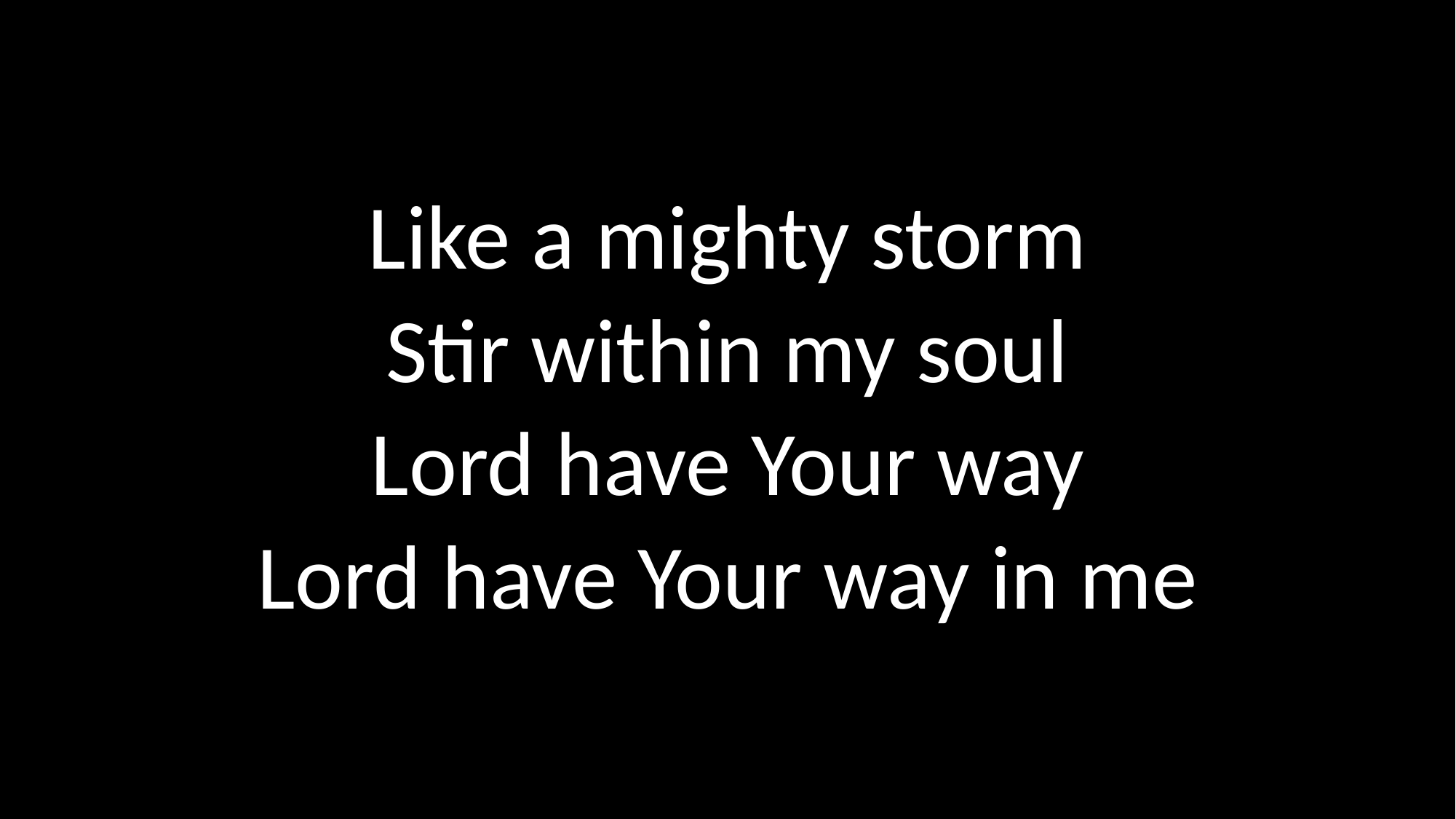

Like a mighty storm
Stir within my soul
Lord have Your way
Lord have Your way in me